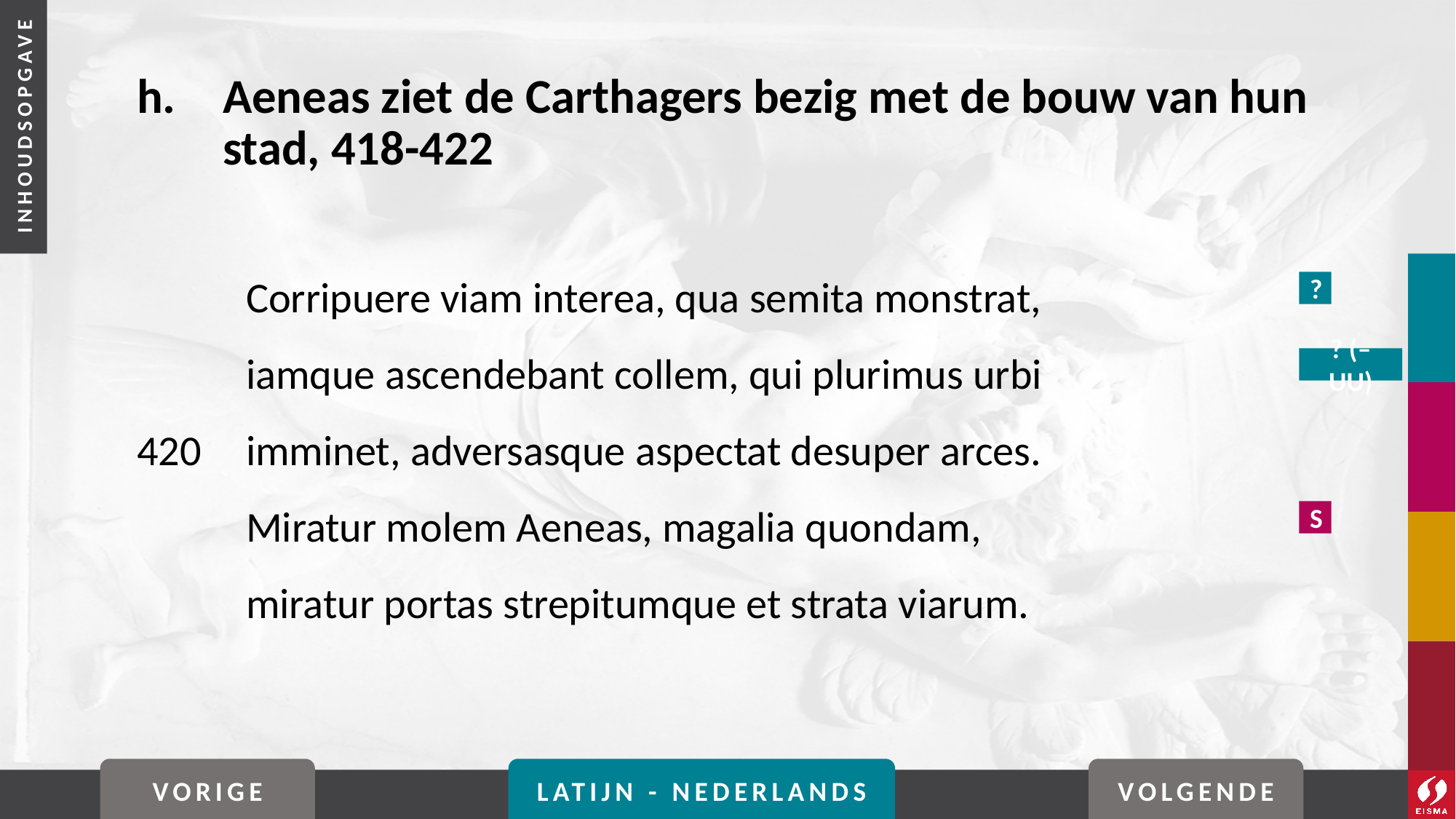

# h. 	Aeneas ziet de Carthagers bezig met de bouw van hun stad, 418-422
	Corripuere viam interea, qua semita monstrat,
	iamque ascendebant collem, qui plurimus urbi
420	imminet, adversasque aspectat desuper arces.
	Miratur molem Aeneas, magalia quondam,
	miratur portas strepitumque et strata viarum.
?
? (–uu)
S
VORIGE
LATIJN - NEDERLANDS
VOLGENDE